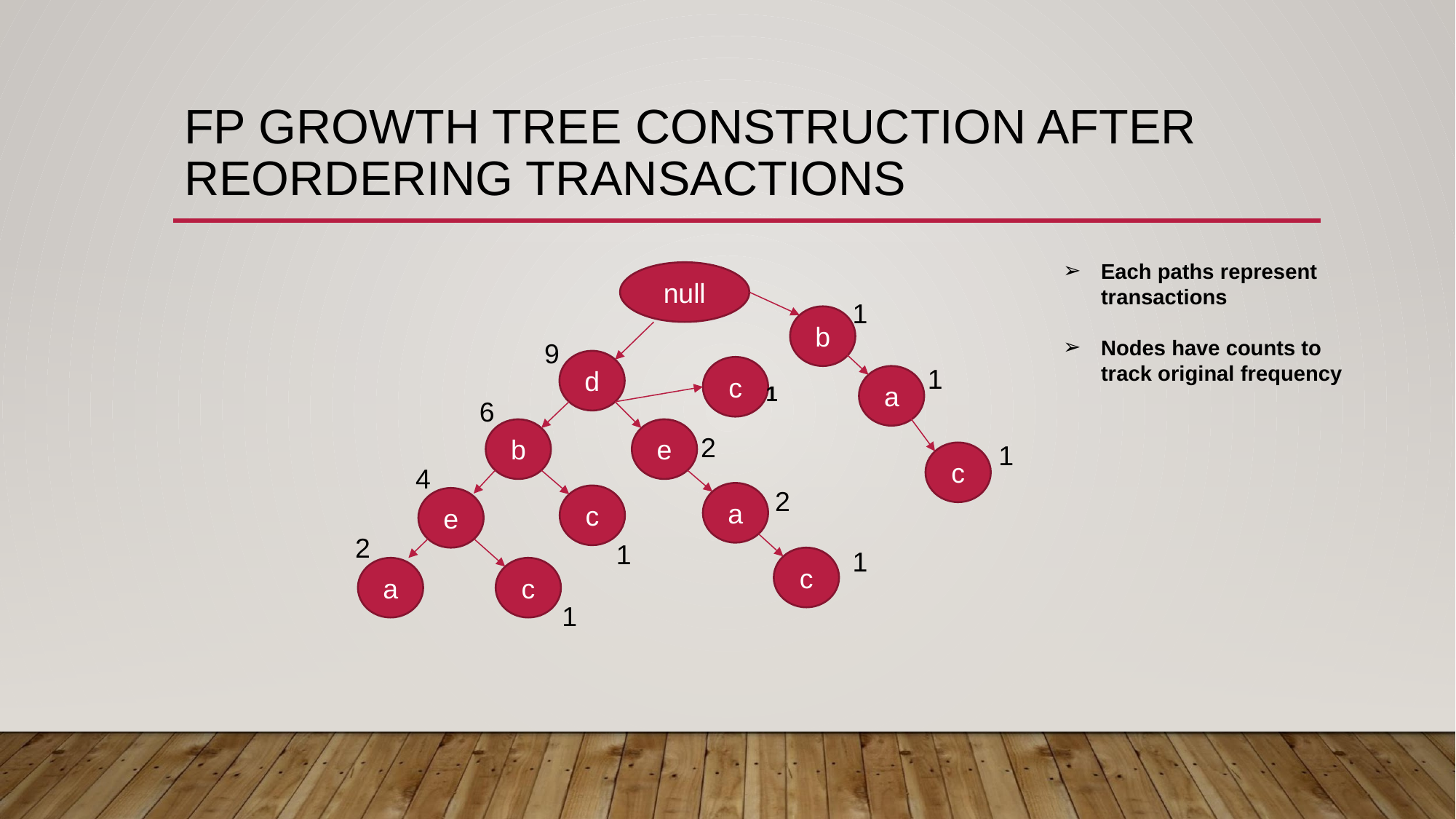

# FP GROWTH TREE CONSTRUCTION AFTER REORDERING TRANSACTIONS

Each paths represent transactions

Nodes have counts to track original frequency
null
1
b
9
d
1
c
a
1
6
b
e
2
1
c
4
2
a
c
e
2
1
1
c
a
c
1